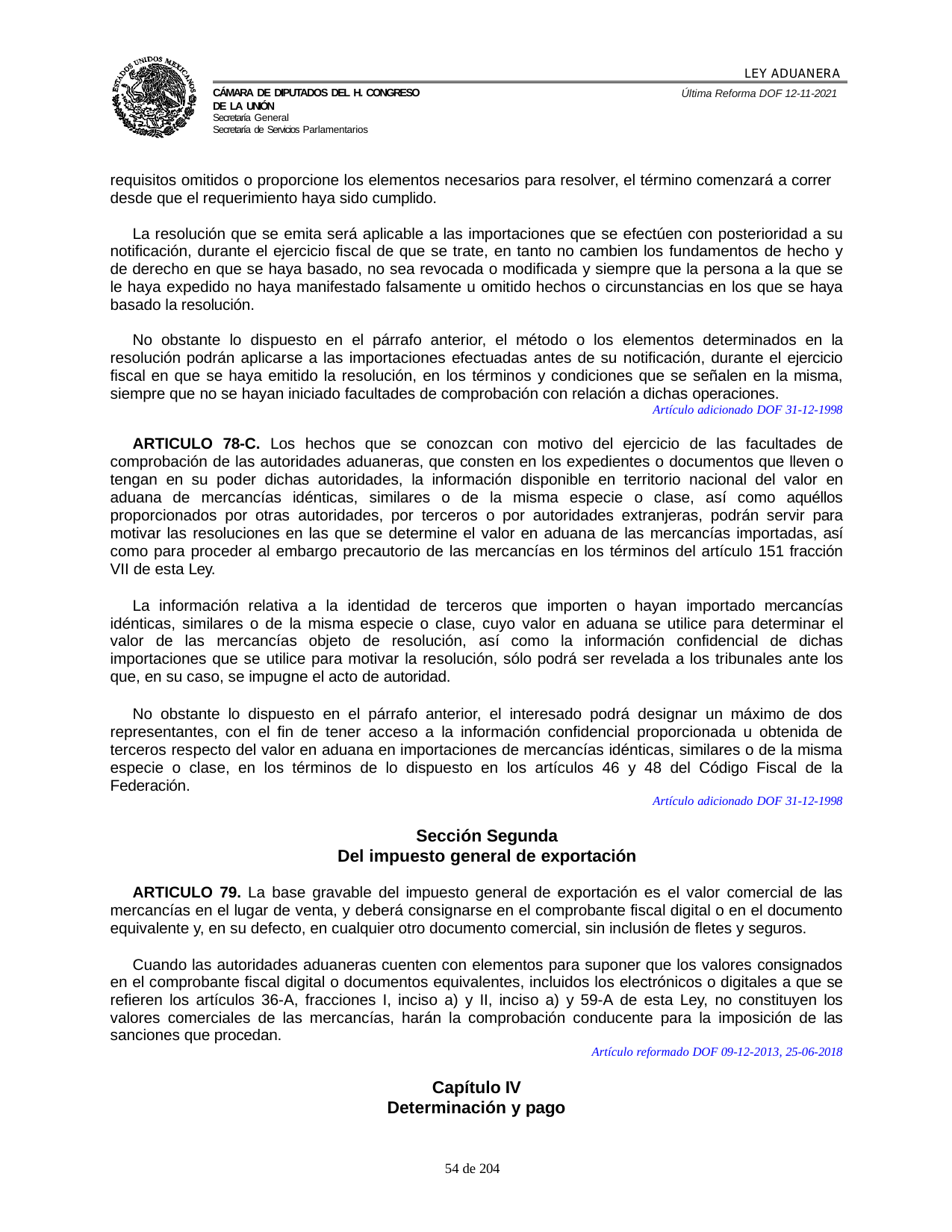

LEY ADUANERA

Última Reforma DOF 12-11-2021
Cámara de Diputados del H. Congreso de la Unión
Secretaría General
Secretaría de Servicios Parlamentarios
requisitos omitidos o proporcione los elementos necesarios para resolver, el término comenzará a correr desde que el requerimiento haya sido cumplido.
La resolución que se emita será aplicable a las importaciones que se efectúen con posterioridad a su notificación, durante el ejercicio fiscal de que se trate, en tanto no cambien los fundamentos de hecho y de derecho en que se haya basado, no sea revocada o modificada y siempre que la persona a la que se le haya expedido no haya manifestado falsamente u omitido hechos o circunstancias en los que se haya basado la resolución.
No obstante lo dispuesto en el párrafo anterior, el método o los elementos determinados en la resolución podrán aplicarse a las importaciones efectuadas antes de su notificación, durante el ejercicio fiscal en que se haya emitido la resolución, en los términos y condiciones que se señalen en la misma, siempre que no se hayan iniciado facultades de comprobación con relación a dichas operaciones.
Artículo adicionado DOF 31-12-1998

ARTICULO 78-C. Los hechos que se conozcan con motivo del ejercicio de las facultades de comprobación de las autoridades aduaneras, que consten en los expedientes o documentos que lleven o tengan en su poder dichas autoridades, la información disponible en territorio nacional del valor en aduana de mercancías idénticas, similares o de la misma especie o clase, así como aquéllos proporcionados por otras autoridades, por terceros o por autoridades extranjeras, podrán servir para motivar las resoluciones en las que se determine el valor en aduana de las mercancías importadas, así como para proceder al embargo precautorio de las mercancías en los términos del artículo 151 fracción VII de esta Ley.

La información relativa a la identidad de terceros que importen o hayan importado mercancías idénticas, similares o de la misma especie o clase, cuyo valor en aduana se utilice para determinar el valor de las mercancías objeto de resolución, así como la información confidencial de dichas importaciones que se utilice para motivar la resolución, sólo podrá ser revelada a los tribunales ante los que, en su caso, se impugne el acto de autoridad.

No obstante lo dispuesto en el párrafo anterior, el interesado podrá designar un máximo de dos representantes, con el fin de tener acceso a la información confidencial proporcionada u obtenida de terceros respecto del valor en aduana en importaciones de mercancías idénticas, similares o de la misma especie o clase, en los términos de lo dispuesto en los artículos 46 y 48 del Código Fiscal de la Federación.
Artículo adicionado DOF 31-12-1998

Sección Segunda
Del impuesto general de exportación
ARTICULO 79. La base gravable del impuesto general de exportación es el valor comercial de las mercancías en el lugar de venta, y deberá consignarse en el comprobante fiscal digital o en el documento equivalente y, en su defecto, en cualquier otro documento comercial, sin inclusión de fletes y seguros.

Cuando las autoridades aduaneras cuenten con elementos para suponer que los valores consignados en el comprobante fiscal digital o documentos equivalentes, incluidos los electrónicos o digitales a que se refieren los artículos 36-A, fracciones I, inciso a) y II, inciso a) y 59-A de esta Ley, no constituyen los valores comerciales de las mercancías, harán la comprobación conducente para la imposición de las sanciones que procedan.
Artículo reformado DOF 09-12-2013, 25-06-2018

Capítulo IV Determinación y pago
54 de 204